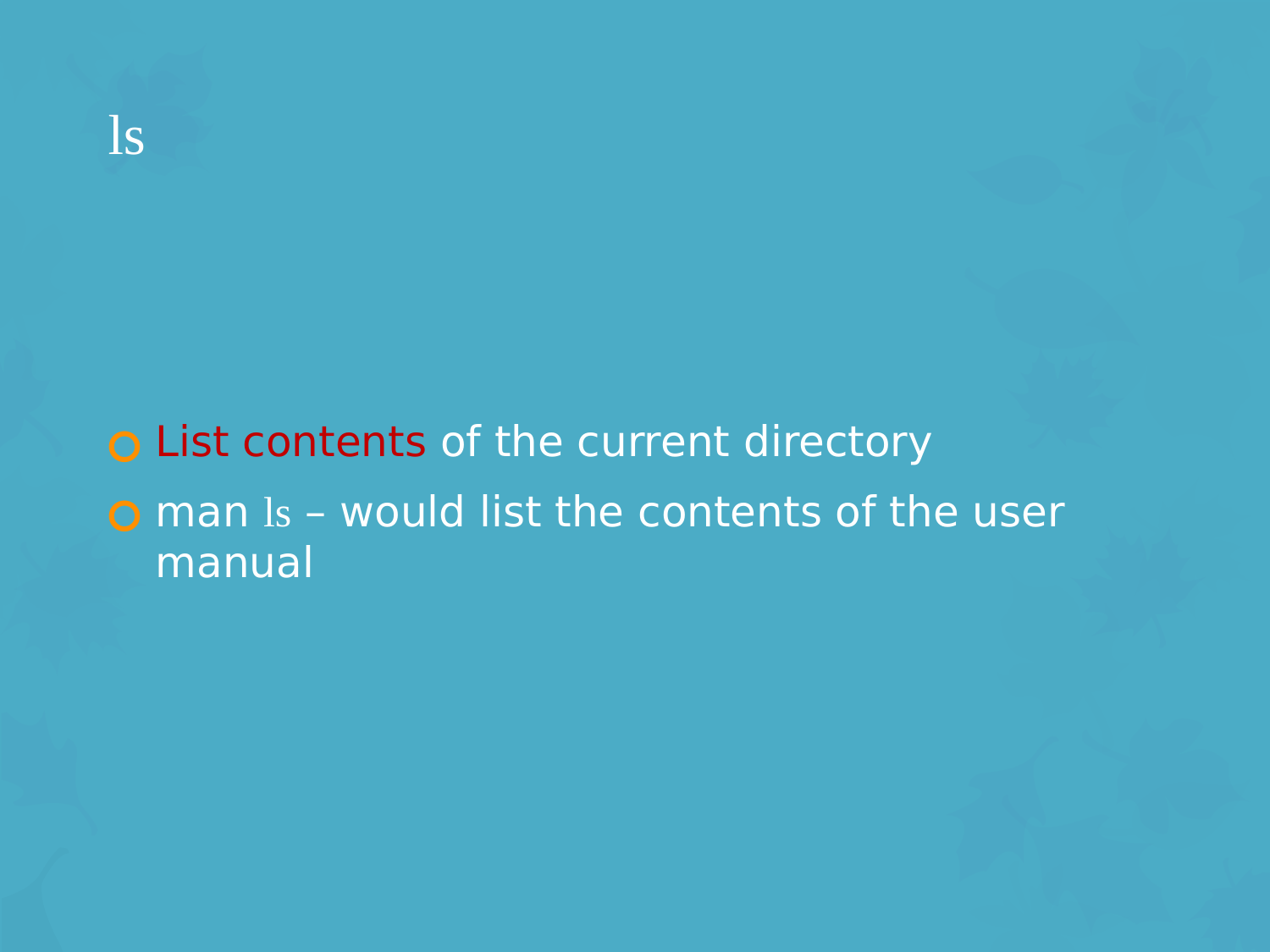

ls
List contents of the current directory
man ls – would list the contents of the user manual